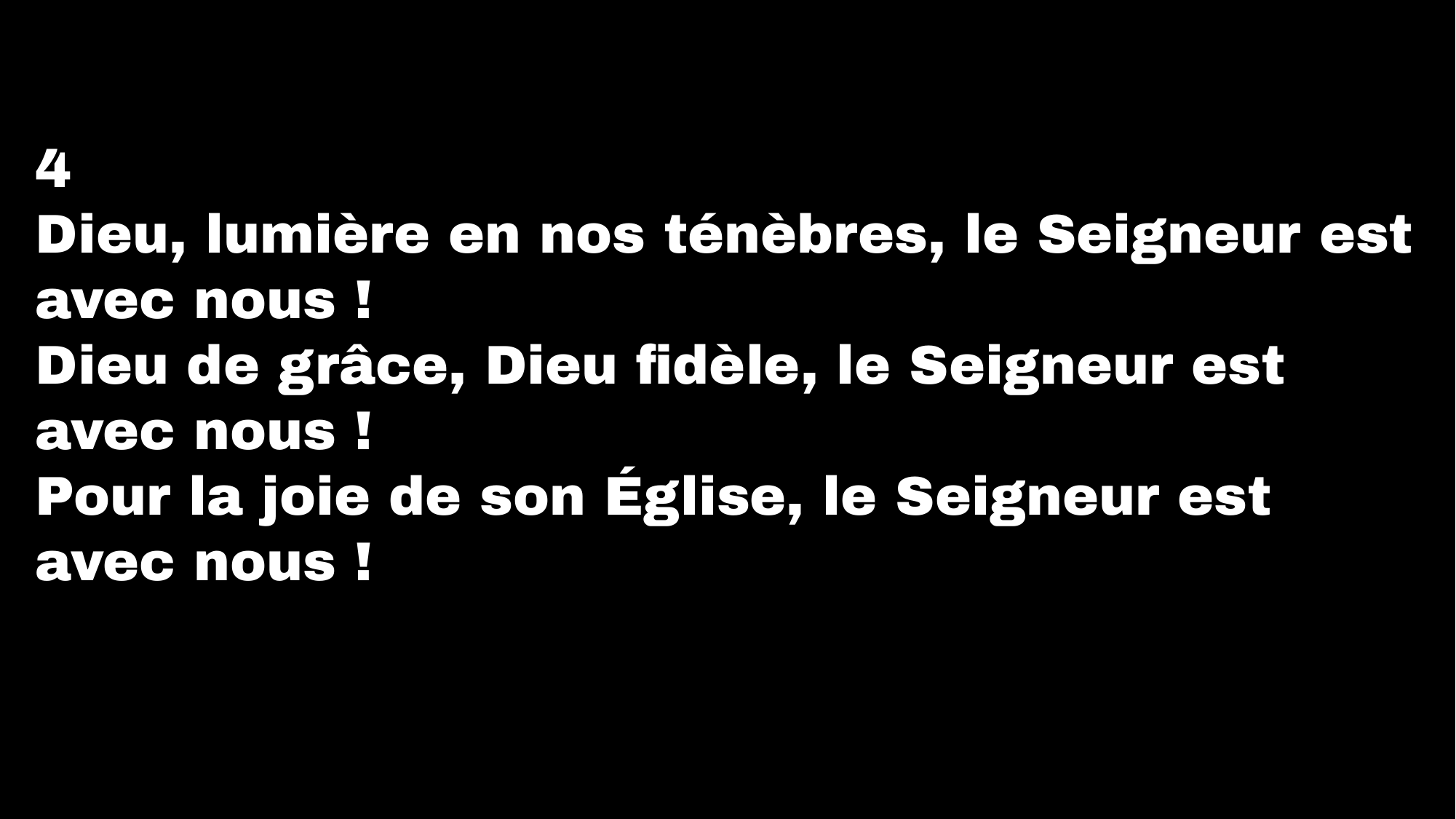

4
Dieu, lumière en nos ténèbres, le Seigneur est avec nous !
Dieu de grâce, Dieu fidèle, le Seigneur est avec nous !
Pour la joie de son Église, le Seigneur est avec nous !